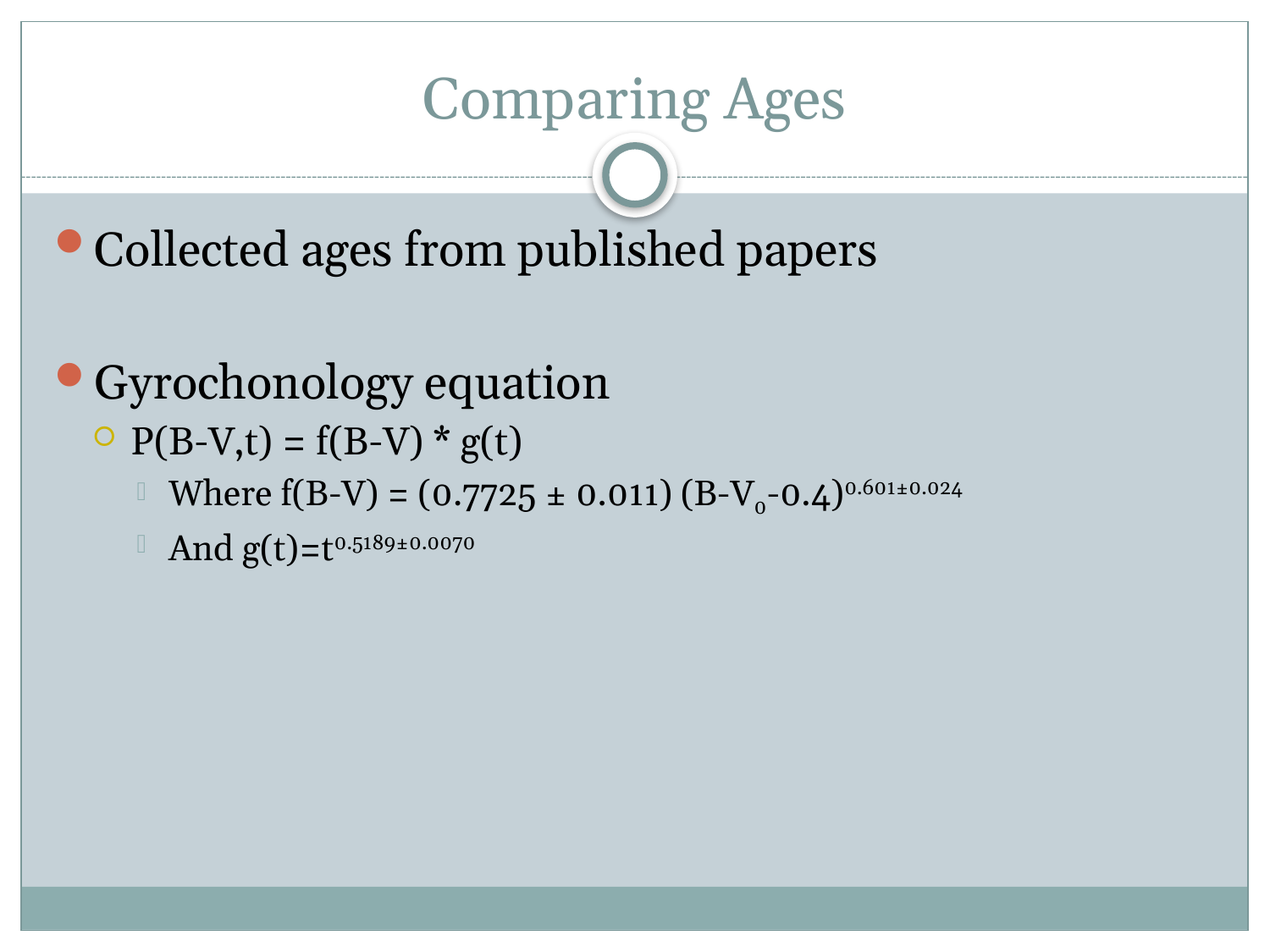

# Comparing Ages
Collected ages from published papers

Gyrochonology equation
P(B-V,t) = f(B-V) * g(t)
Where f(B-V) = (0.7725 ± 0.011) (B-V0-0.4)0.601±0.024
And g(t)=t0.5189±0.0070